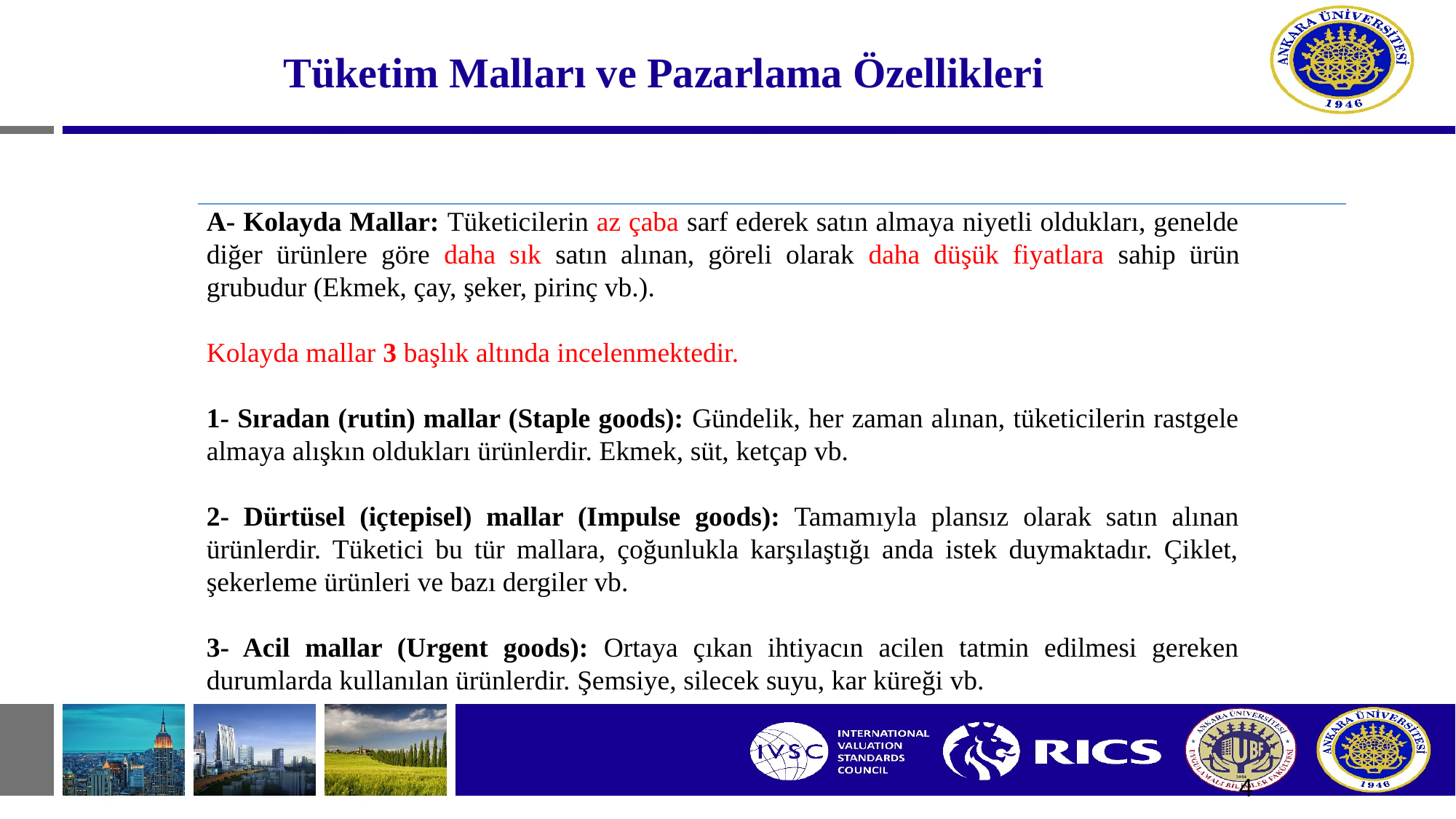

# Tüketim Malları ve Pazarlama Özellikleri
A- Kolayda Mallar: Tüketicilerin az çaba sarf ederek satın almaya niyetli oldukları, genelde diğer ürünlere göre daha sık satın alınan, göreli olarak daha düşük fiyatlara sahip ürün grubudur (Ekmek, çay, şeker, pirinç vb.).

Kolayda mallar 3 başlık altında incelenmektedir.

1- Sıradan (rutin) mallar (Staple goods): Gündelik, her zaman alınan, tüketicilerin rastgele almaya alışkın oldukları ürünlerdir. Ekmek, süt, ketçap vb.

2- Dürtüsel (içtepisel) mallar (Impulse goods): Tamamıyla plansız olarak satın alınan ürünlerdir. Tüketici bu tür mallara, çoğunlukla karşılaştığı anda istek duymaktadır. Çiklet, şekerleme ürünleri ve bazı dergiler vb.

3- Acil mallar (Urgent goods): Ortaya çıkan ihtiyacın acilen tatmin edilmesi gereken durumlarda kullanılan ürünlerdir. Şemsiye, silecek suyu, kar küreği vb.
4